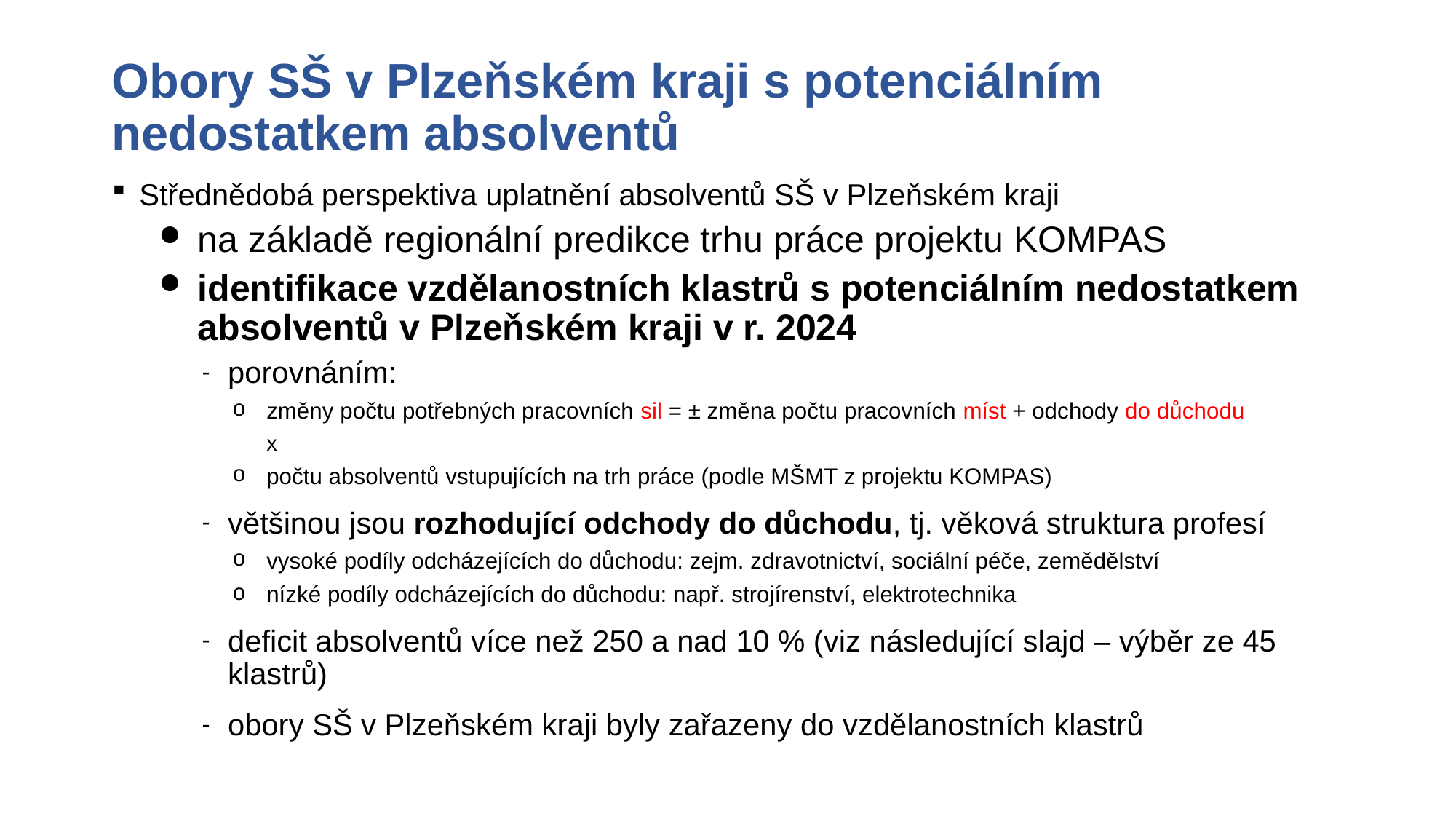

# Obory SŠ v Plzeňském kraji s potenciálním nedostatkem absolventů
Střednědobá perspektiva uplatnění absolventů SŠ v Plzeňském kraji
na základě regionální predikce trhu práce projektu KOMPAS
identifikace vzdělanostních klastrů s potenciálním nedostatkem absolventů v Plzeňském kraji v r. 2024
porovnáním:
změny počtu potřebných pracovních sil = ± změna počtu pracovních míst + odchody do důchodu
x
počtu absolventů vstupujících na trh práce (podle MŠMT z projektu KOMPAS)
většinou jsou rozhodující odchody do důchodu, tj. věková struktura profesí
vysoké podíly odcházejících do důchodu: zejm. zdravotnictví, sociální péče, zemědělství
nízké podíly odcházejících do důchodu: např. strojírenství, elektrotechnika
deficit absolventů více než 250 a nad 10 % (viz následující slajd – výběr ze 45 klastrů)
obory SŠ v Plzeňském kraji byly zařazeny do vzdělanostních klastrů